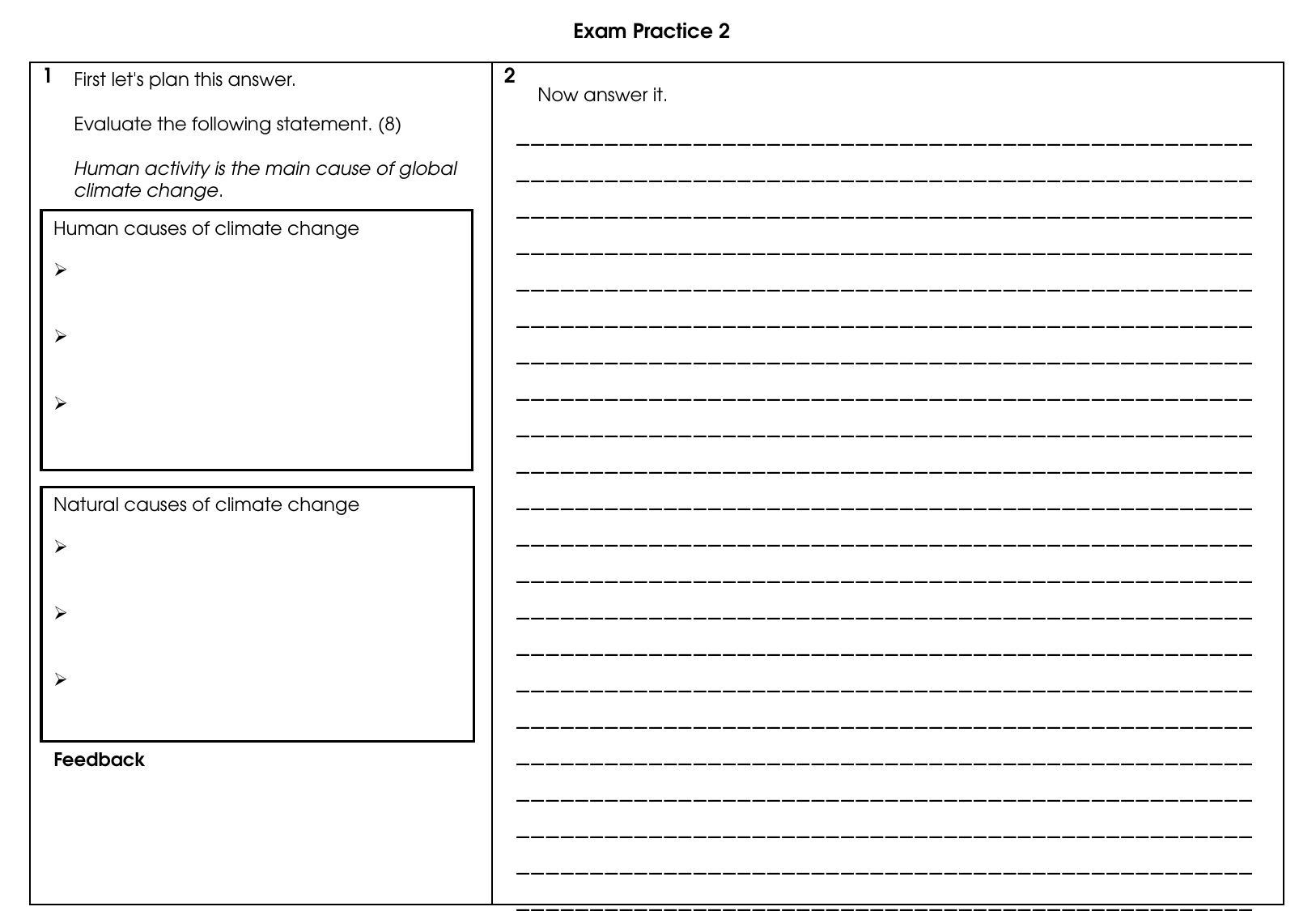

Exam Practice 2
First let's plan this answer.

Evaluate the following statement. (8)

Human activity is the main cause of global climate change.
| 1 | 2 |
| --- | --- |
Now answer it.
_________________________________________________________________________________________________________________________________________________________________________________________________________________________________________________________________________________________________________________________________________________________________________________________________________________________________________________________________________________________________________________________________________________________________________________________________________________________________________________________________________________________________________________________________________________________________________________________________________________________________________________________________________________________________________________________________________________________________________________________________________________________________________________________________________________________________________________________________________________________
Human causes of climate change

Natural causes of climate change

Feedback